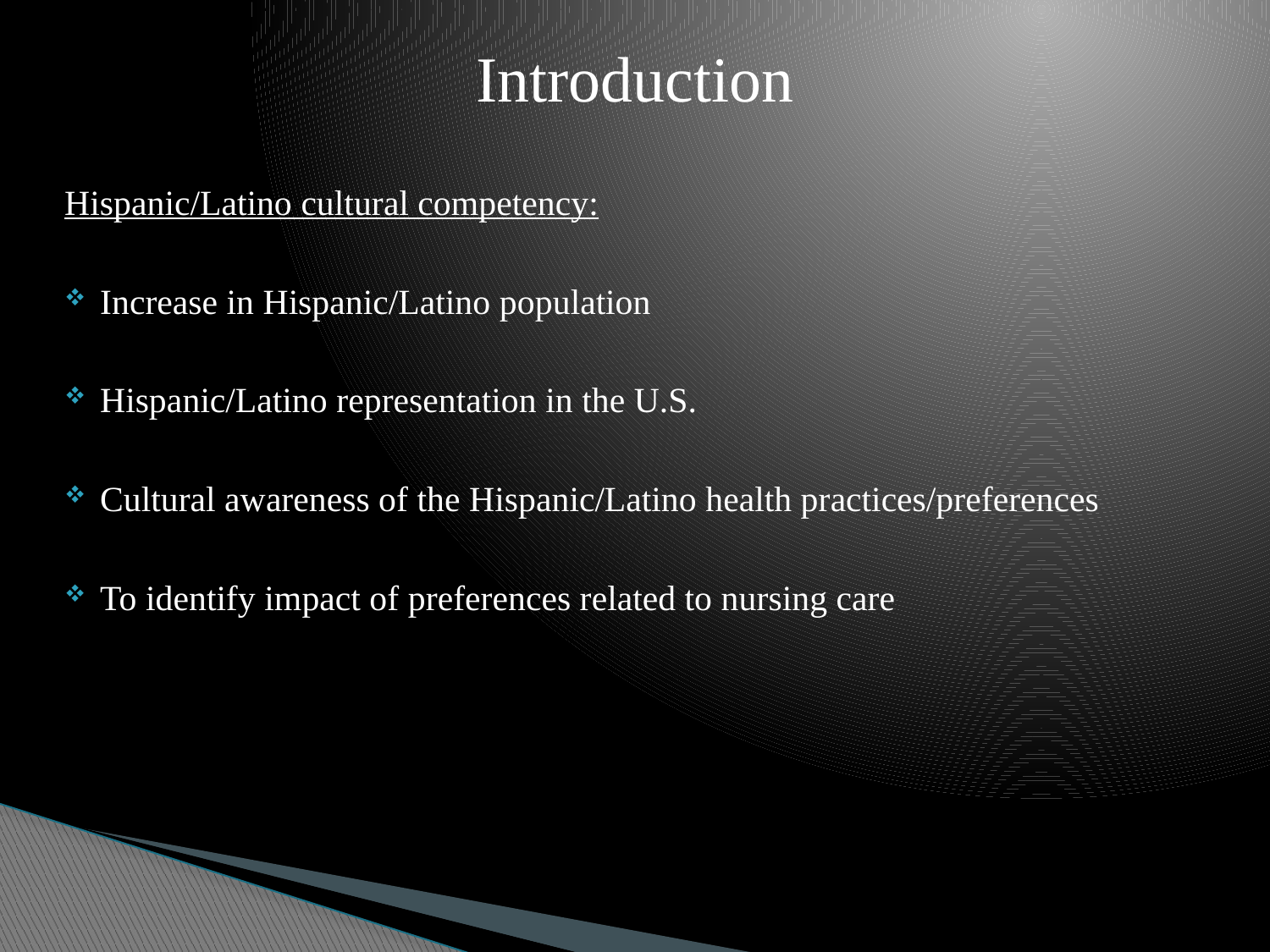

Introduction

Hispanic/Latino cultural competency:

Increase in Hispanic/Latino population

Hispanic/Latino representation in the U.S.

Cultural awareness of the Hispanic/Latino health practices/preferences

To identify impact of preferences related to nursing care